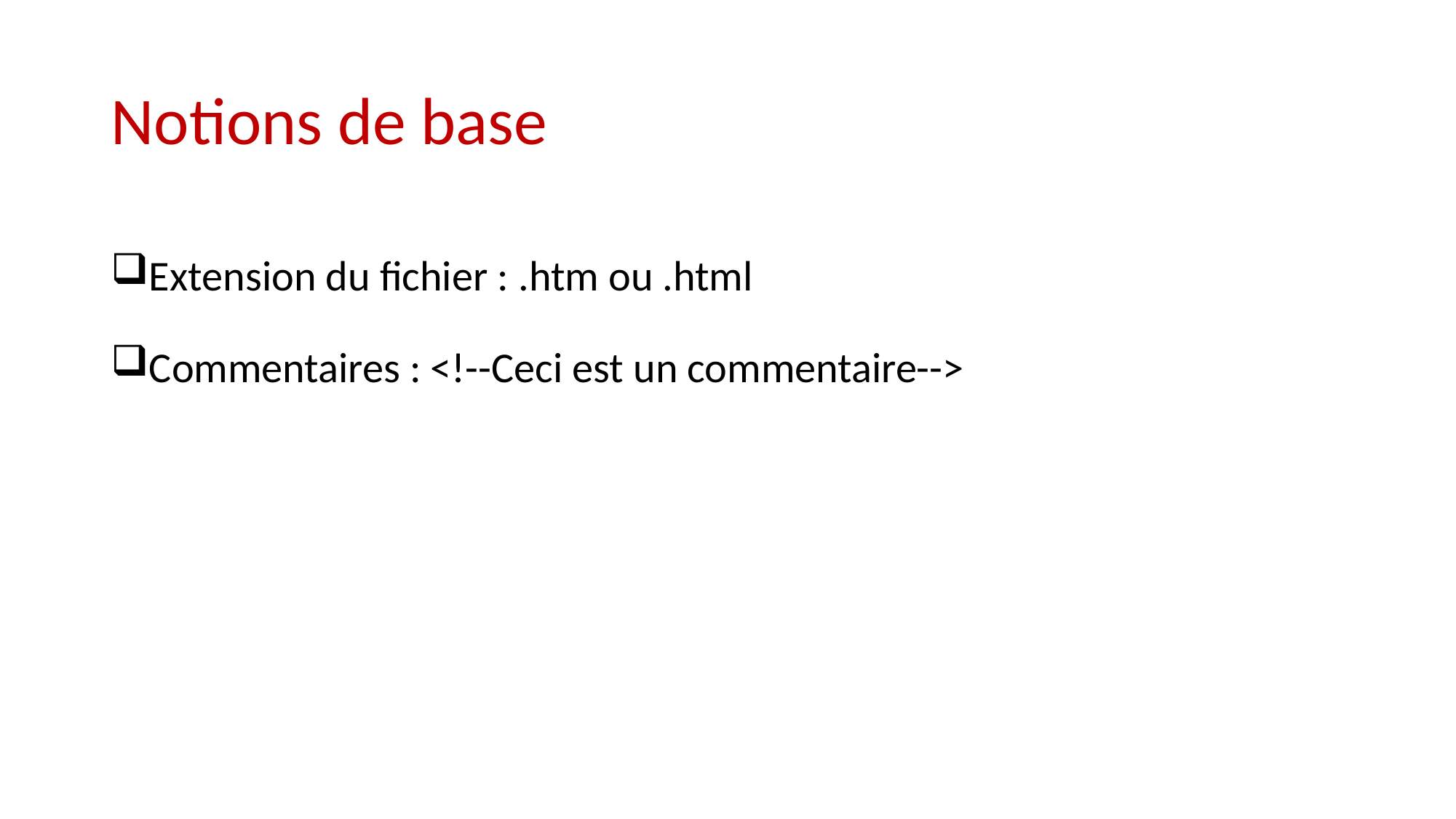

# Notions de base
Extension du fichier : .htm ou .html
Commentaires : <!--Ceci est un commentaire-->